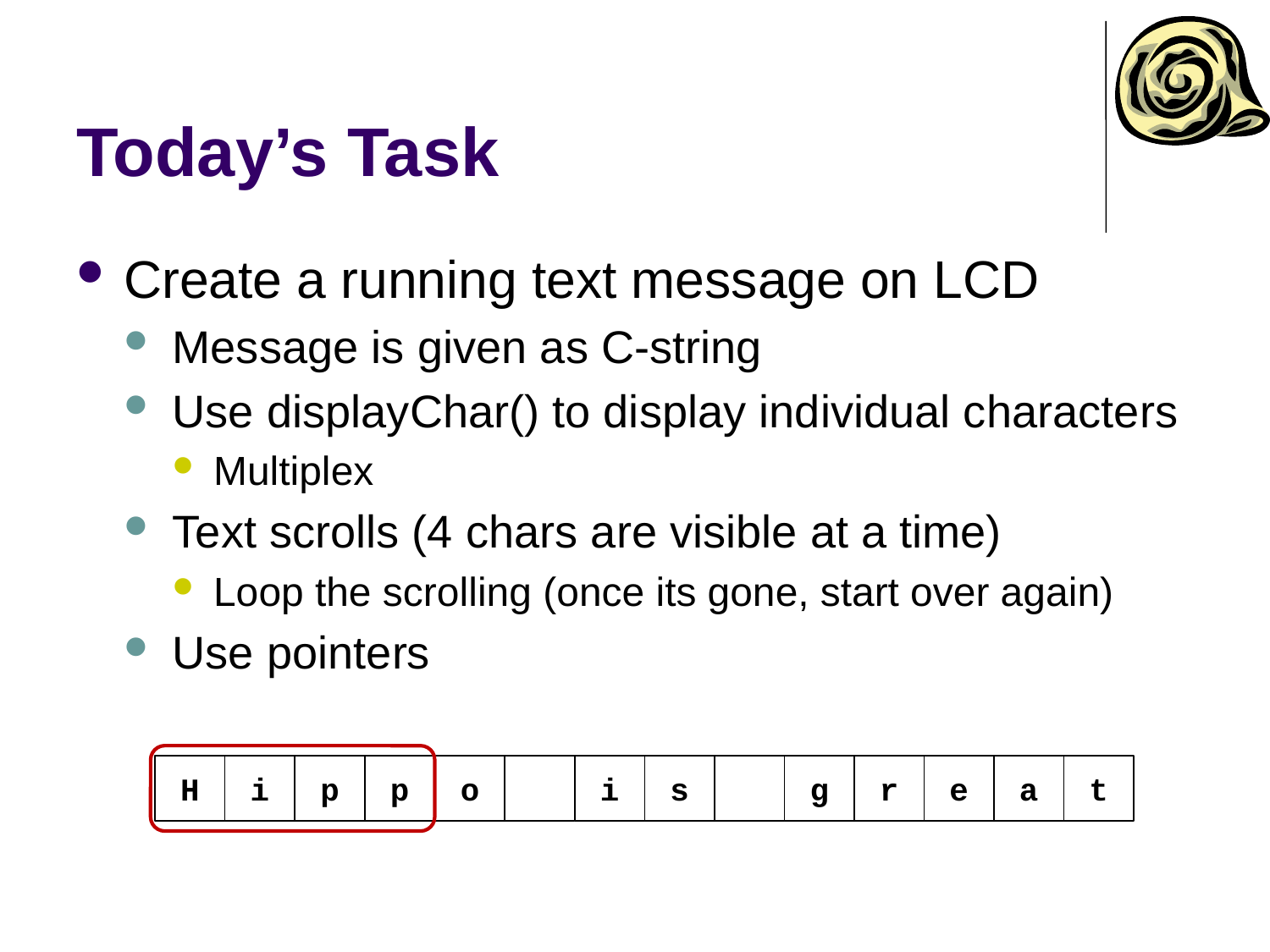

# Today’s Task
Create a running text message on LCD
Message is given as C-string
Use displayChar() to display individual characters
Multiplex
Text scrolls (4 chars are visible at a time)
Loop the scrolling (once its gone, start over again)
Use pointers

H
i
p
p
o

i
s

g
r
e
a
t